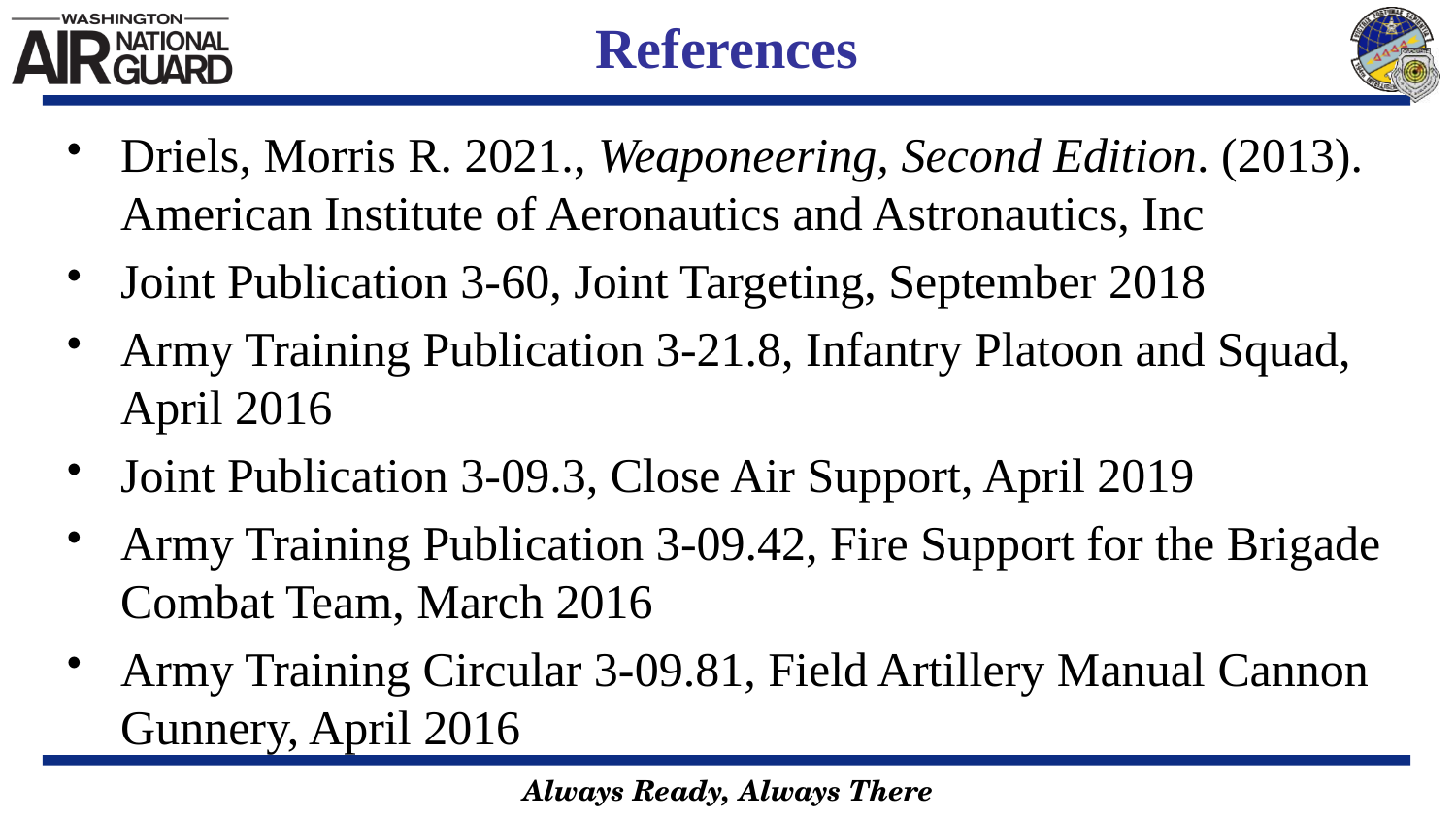

# References
Driels, Morris R. 2021., Weaponeering, Second Edition. (2013). American Institute of Aeronautics and Astronautics, Inc
Joint Publication 3-60, Joint Targeting, September 2018
Army Training Publication 3-21.8, Infantry Platoon and Squad, April 2016
Joint Publication 3-09.3, Close Air Support, April 2019
Army Training Publication 3-09.42, Fire Support for the Brigade Combat Team, March 2016
Army Training Circular 3-09.81, Field Artillery Manual Cannon Gunnery, April 2016